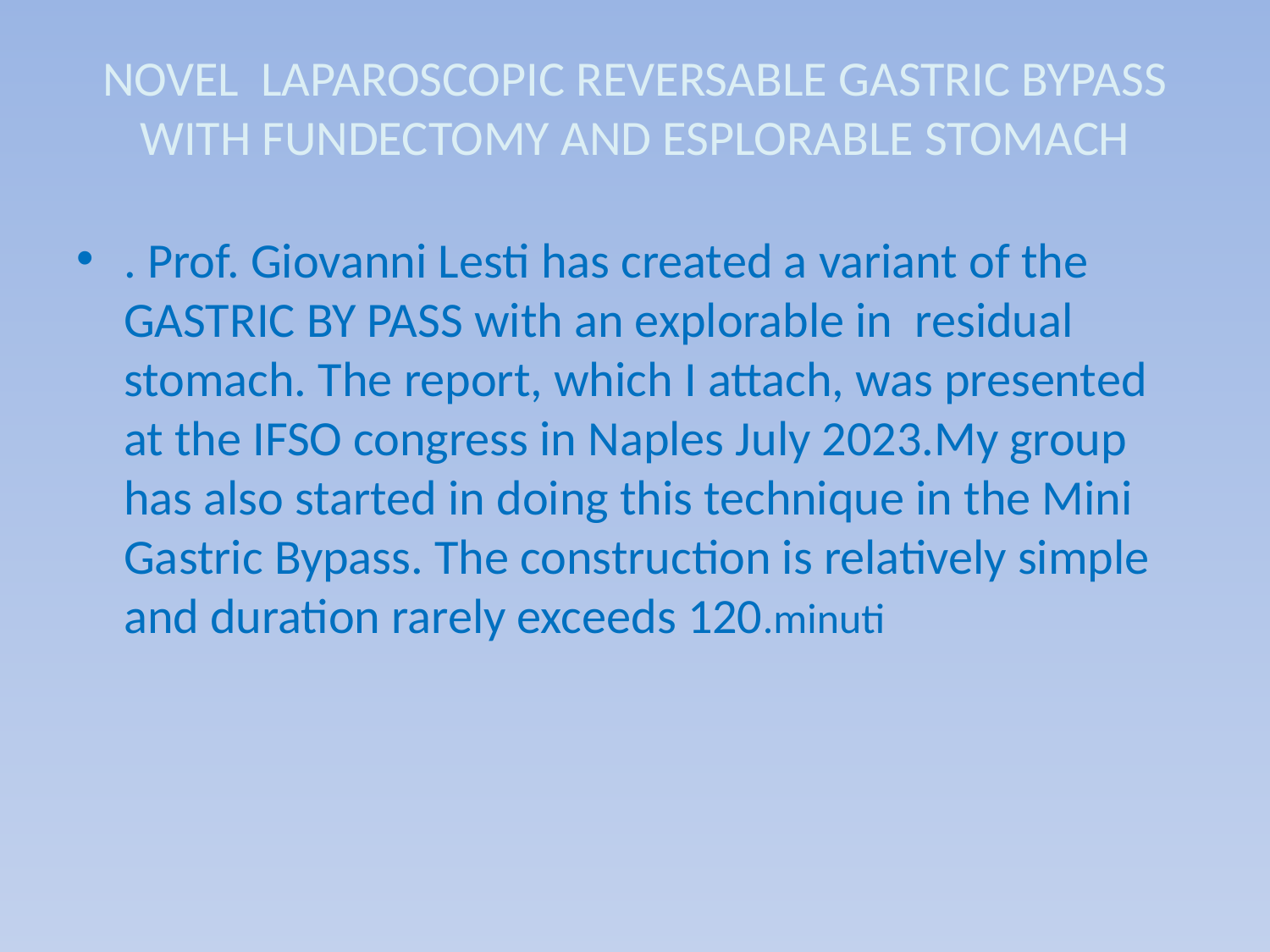

# NOVEL  LAPAROSCOPIC REVERSABLE GASTRIC BYPASS WITH FUNDECTOMY AND ESPLORABLE STOMACH
. Prof. Giovanni Lesti has created a variant of the GASTRIC BY PASS with an explorable in  residual stomach. The report, which I attach, was presented at the IFSO congress in Naples July 2023.My group has also started in doing this technique in the Mini Gastric Bypass. The construction is relatively simple and duration rarely exceeds 120.minuti